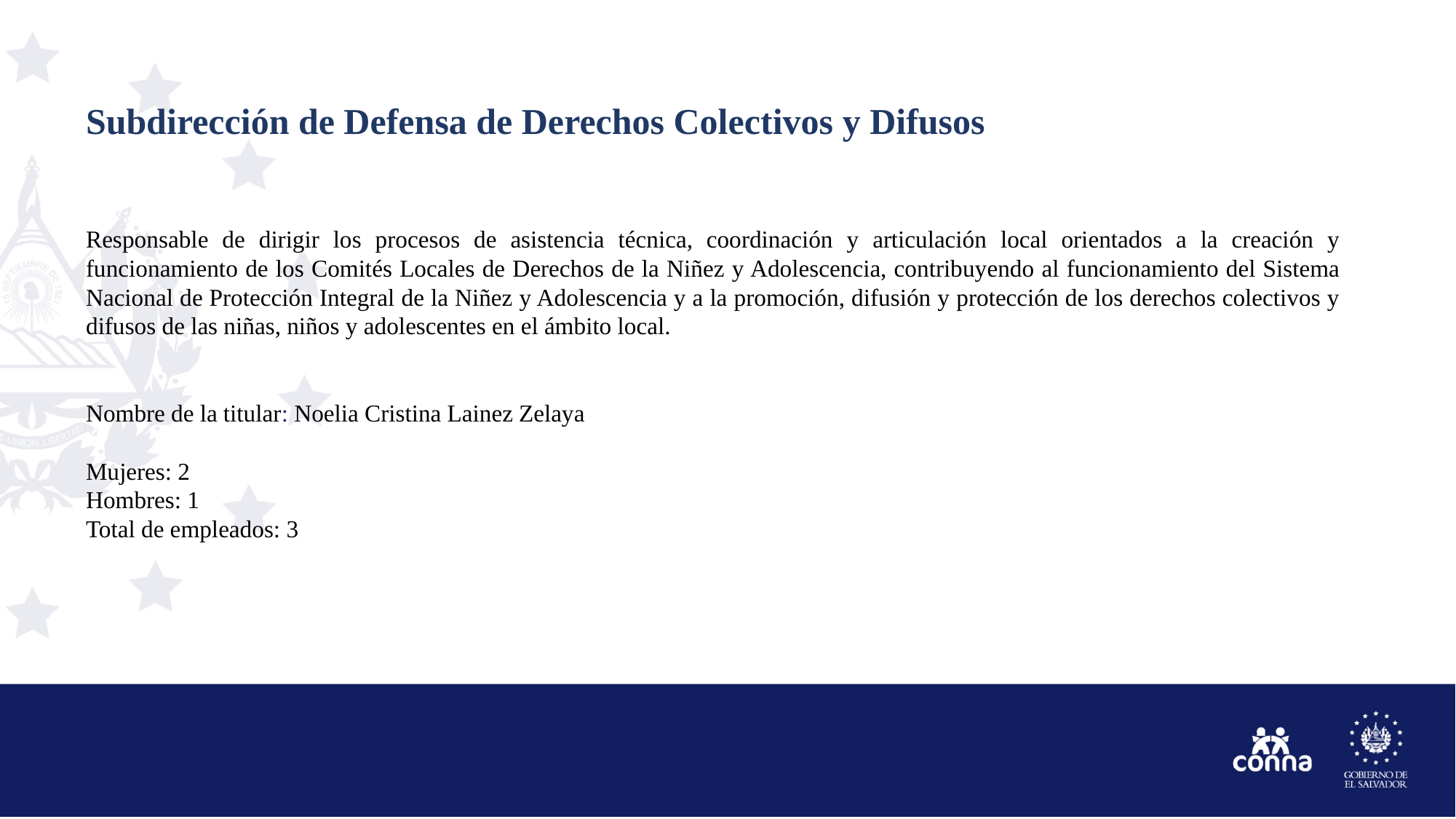

# Subdirección de Defensa de Derechos Colectivos y Difusos
Responsable de dirigir los procesos de asistencia técnica, coordinación y articulación local orientados a la creación y funcionamiento de los Comités Locales de Derechos de la Niñez y Adolescencia, contribuyendo al funcionamiento del Sistema Nacional de Protección Integral de la Niñez y Adolescencia y a la promoción, difusión y protección de los derechos colectivos y difusos de las niñas, niños y adolescentes en el ámbito local.

Nombre de la titular: Noelia Cristina Lainez Zelaya

Mujeres: 2
Hombres: 1
Total de empleados: 3